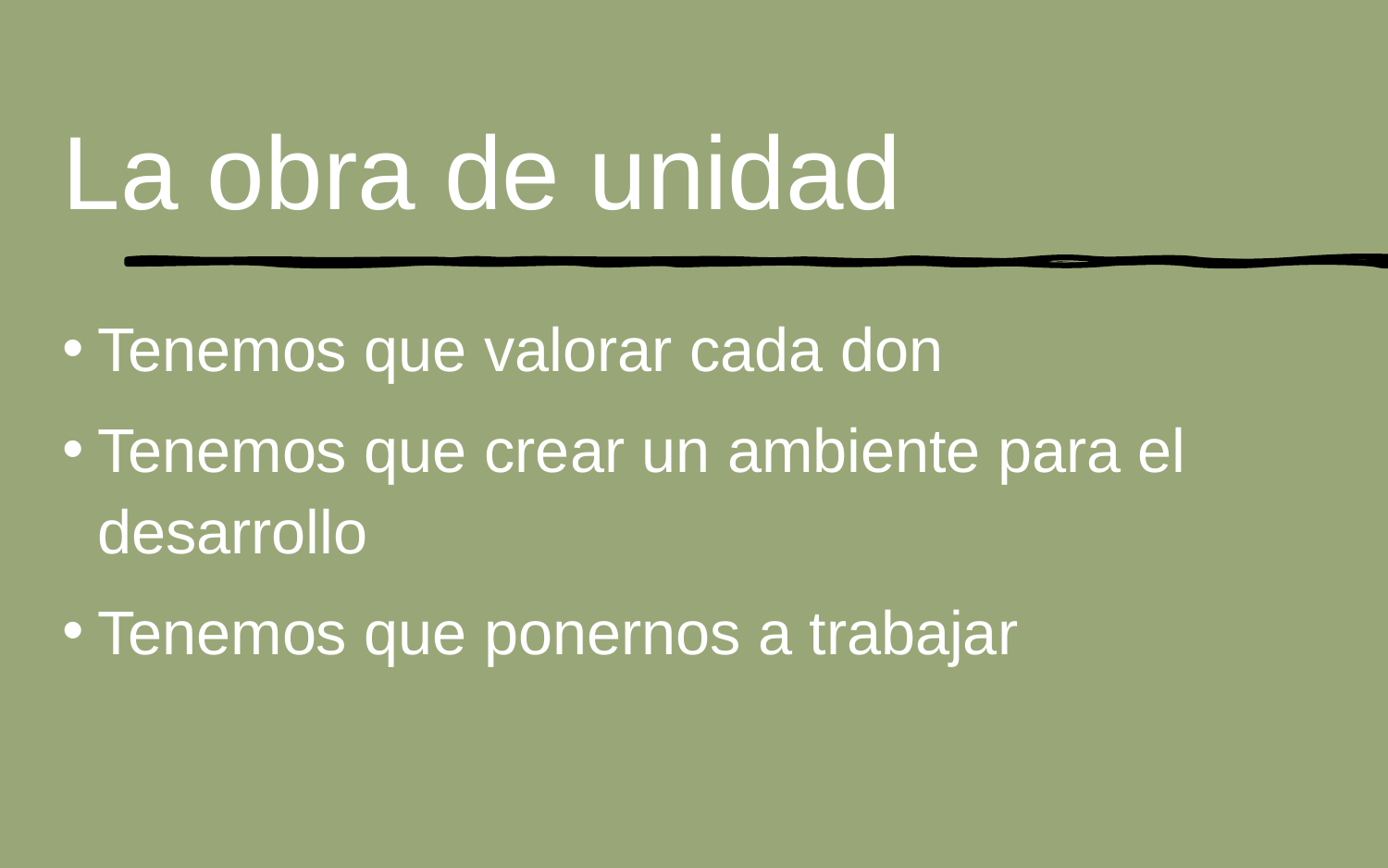

# La obra de unidad
Tenemos que valorar cada don
Tenemos que crear un ambiente para el desarrollo
Tenemos que ponernos a trabajar